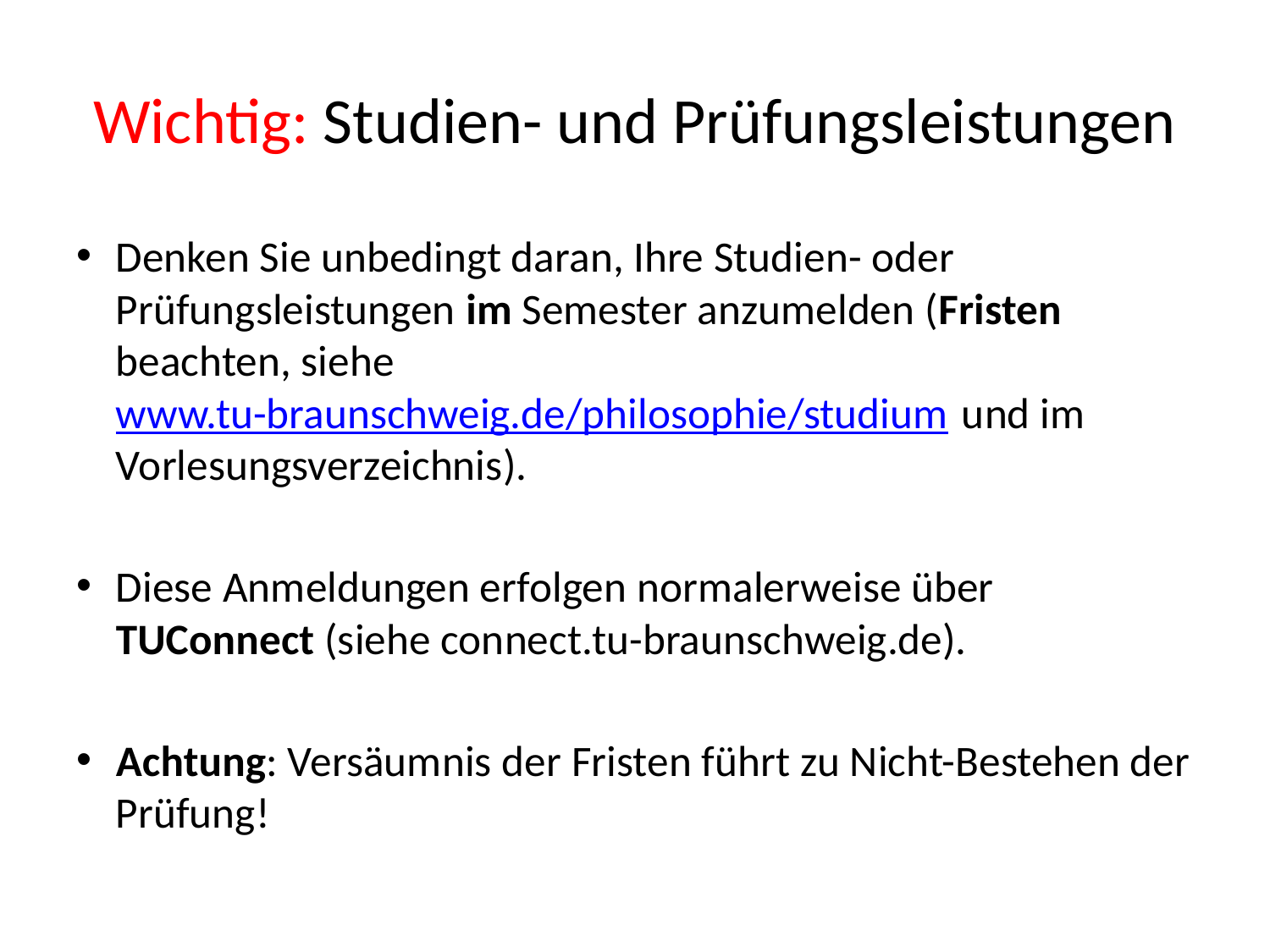

# Wichtig: Studien- und Prüfungsleistungen
Denken Sie unbedingt daran, Ihre Studien- oder Prüfungsleistungen im Semester anzumelden (Fristen beachten, siehe www.tu-braunschweig.de/philosophie/studium und im Vorlesungsverzeichnis).

Diese Anmeldungen erfolgen normalerweise über TUConnect (siehe connect.tu-braunschweig.de).

Achtung: Versäumnis der Fristen führt zu Nicht-Bestehen der Prüfung!